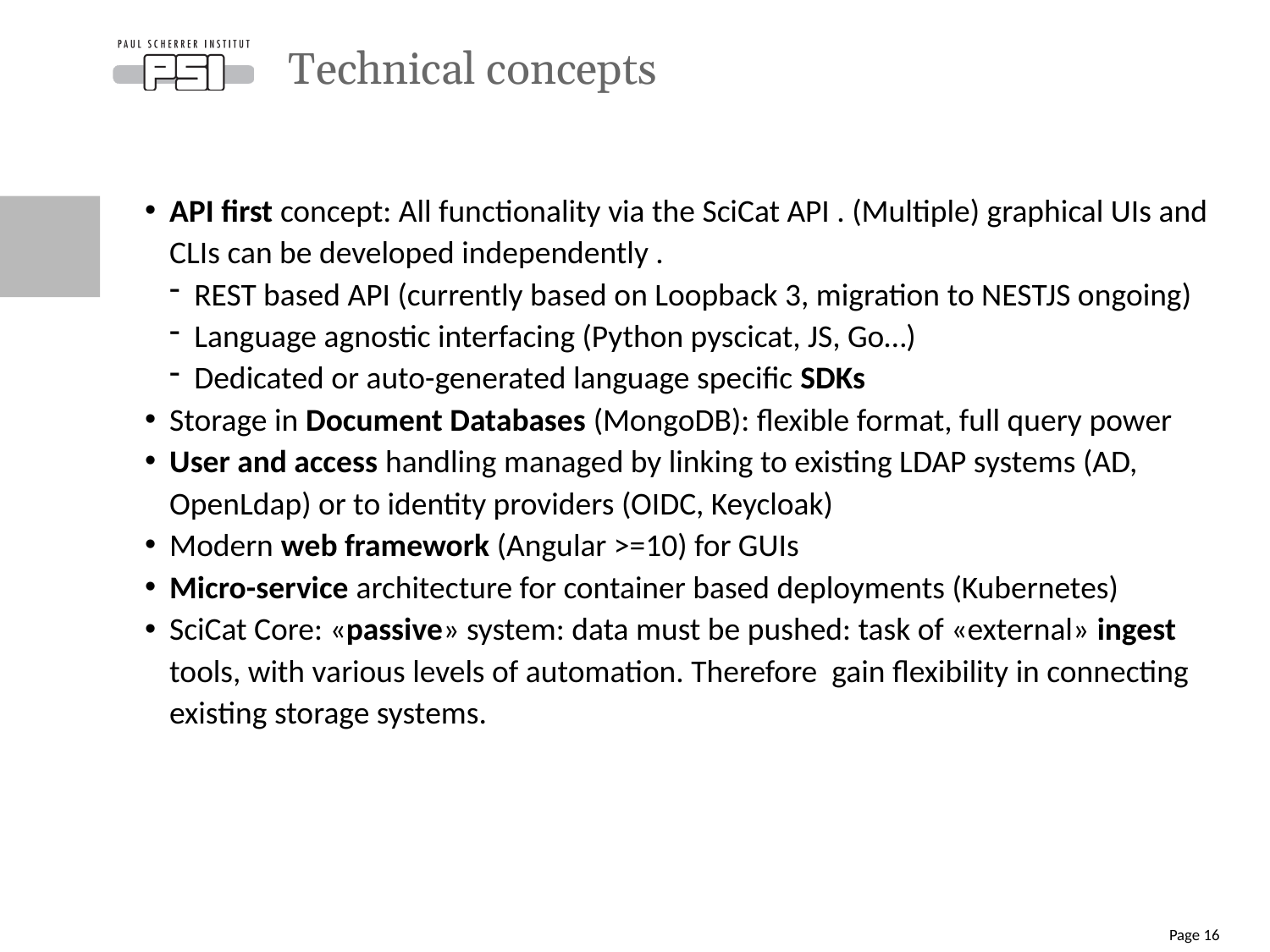

# Technical concepts
API first concept: All functionality via the SciCat API . (Multiple) graphical UIs and CLIs can be developed independently .
REST based API (currently based on Loopback 3, migration to NESTJS ongoing)
Language agnostic interfacing (Python pyscicat, JS, Go…)
Dedicated or auto-generated language specific SDKs
Storage in Document Databases (MongoDB): flexible format, full query power
User and access handling managed by linking to existing LDAP systems (AD, OpenLdap) or to identity providers (OIDC, Keycloak)
Modern web framework (Angular >=10) for GUIs
Micro-service architecture for container based deployments (Kubernetes)
SciCat Core: «passive» system: data must be pushed: task of «external» ingest tools, with various levels of automation. Therefore  gain flexibility in connecting existing storage systems.

Page 16